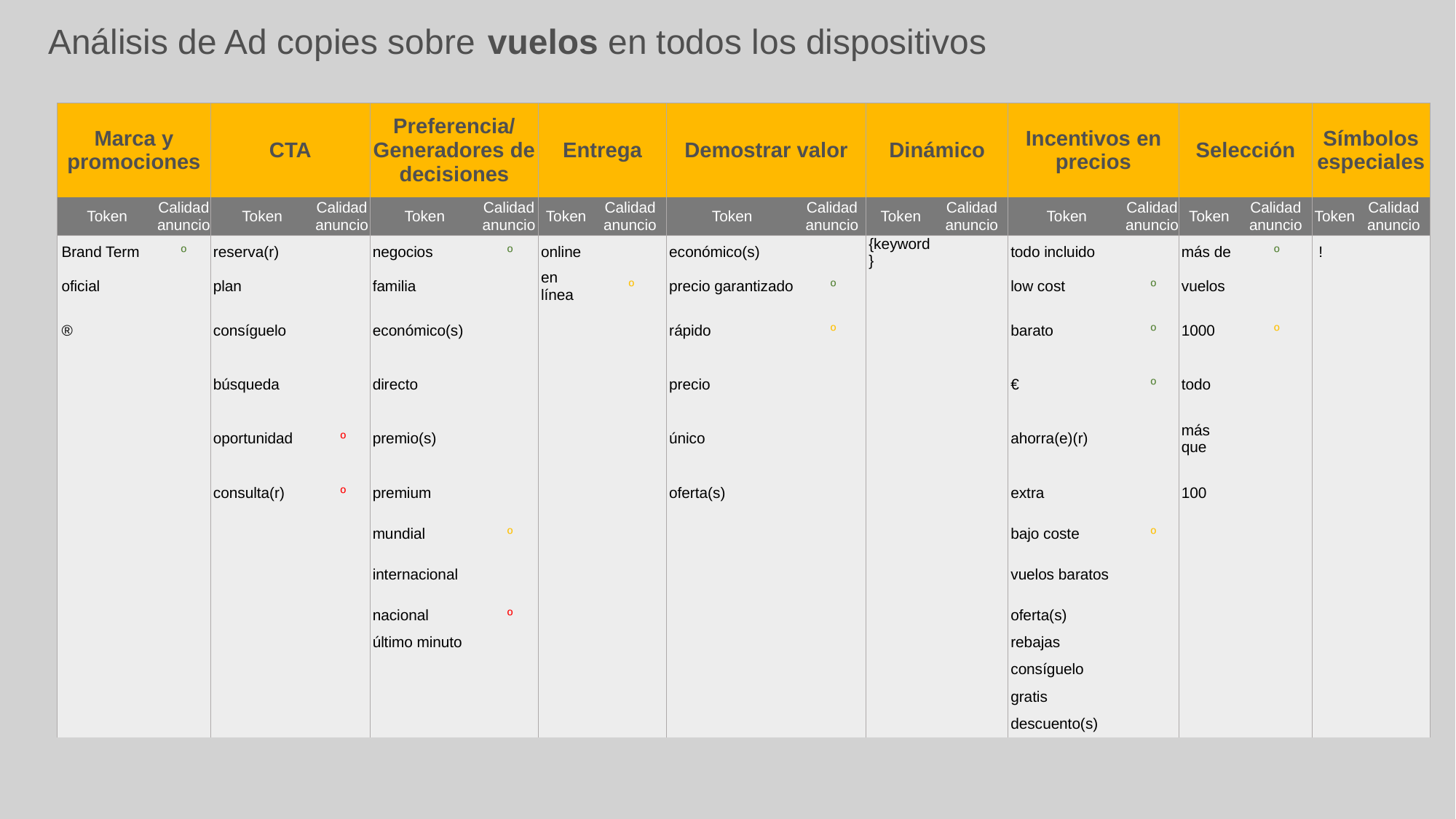

Análisis de Ad copies sobre vuelos en todos los dispositivos
| Marca y promociones |  | CTA |  | Preferencia/ Generadores de decisiones |  | Entrega |  | Demostrar valor |  | Dinámico |  | Incentivos en precios |  | Selección |  | Símbolos especiales |  |
| --- | --- | --- | --- | --- | --- | --- | --- | --- | --- | --- | --- | --- | --- | --- | --- | --- | --- |
| Token | Calidad anuncio | Token | Calidad anuncio | Token | Calidad anuncio | Token | Calidad anuncio | Token | Calidad anuncio | Token | Calidad anuncio | Token | Calidad anuncio | Token | Calidad anuncio | Token | Calidad anuncio |
| Brand Term | º | reserva(r) |  | negocios | º | online |  | económico(s) |  | {keyword} |  | todo incluido |  | más de | º | ! |  |
| oficial |  | plan |  | familia |  | en línea | º | precio garantizado | º |  |  | low cost | º | vuelos |  |  |  |
| ® |  | consíguelo |  | económico(s) |  |  |  | rápido | º |  |  | barato | º | 1000 | º |  |  |
|  |  | búsqueda |  | directo |  |  |  | precio |  |  |  | € | º | todo |  |  |  |
|  |  | oportunidad | º | premio(s) |  |  |  | único |  |  |  | ahorra(e)(r) |  | más que |  |  |  |
|  |  | consulta(r) | º | premium |  |  |  | oferta(s) |  |  |  | extra |  | 100 |  |  |  |
|  |  |  |  | mundial | º |  |  |  |  |  |  | bajo coste | º |  |  |  |  |
|  |  |  |  | internacional |  |  |  |  |  |  |  | vuelos baratos |  |  |  |  |  |
|  |  |  |  | nacional | º |  |  |  |  |  |  | oferta(s) |  |  |  |  |  |
|  |  |  |  | último minuto |  |  |  |  |  |  |  | rebajas |  |  |  |  |  |
|  |  |  |  |  |  |  |  |  |  |  |  | consíguelo |  |  |  |  |  |
|  |  |  |  |  |  |  |  |  |  |  |  | gratis |  |  |  |  |  |
|  |  |  |  |  |  |  |  |  |  |  |  | descuento(s) |  |  |  |  |  |